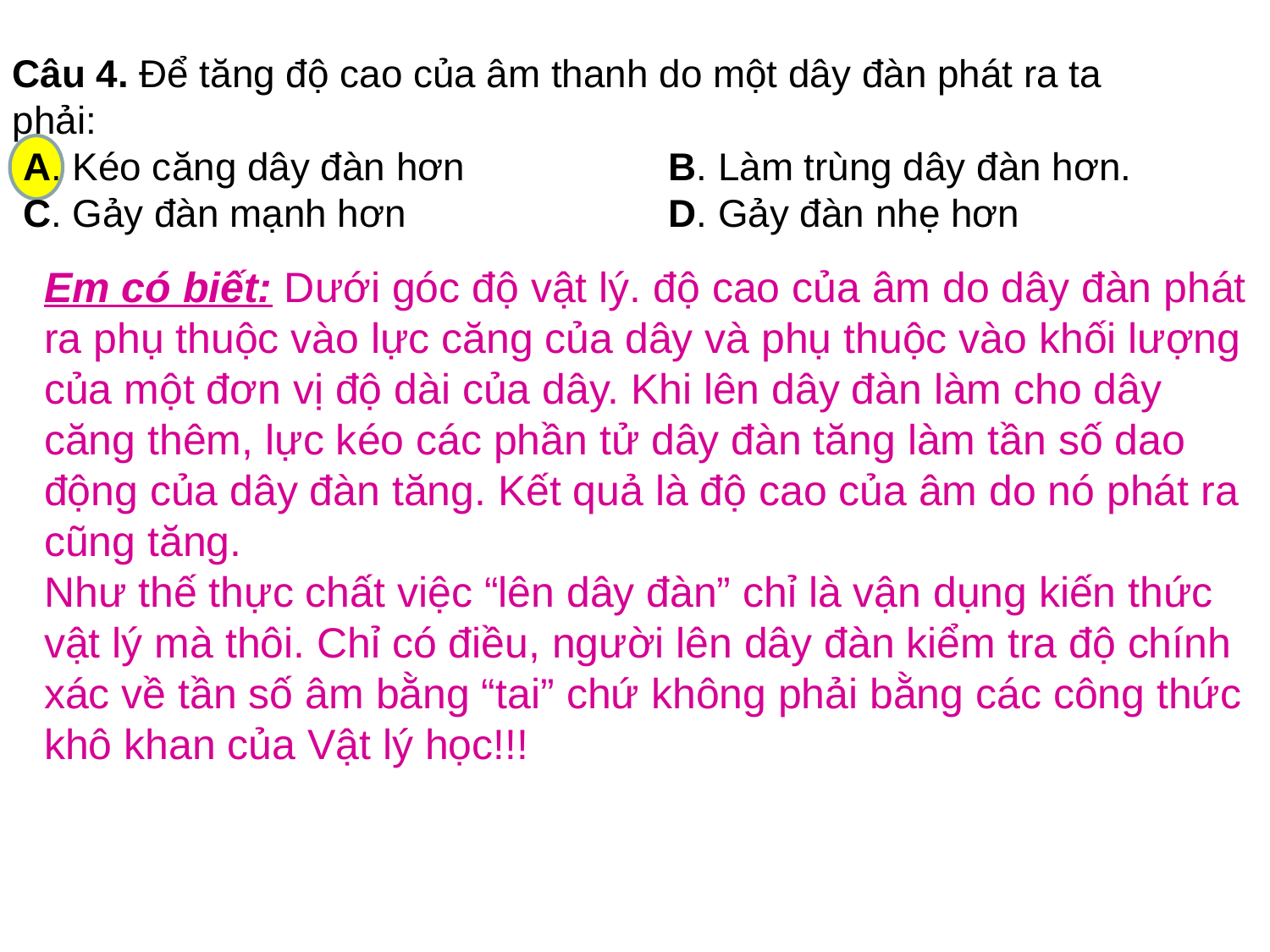

Câu 4. Để tăng độ cao của âm thanh do một dây đàn phát ra ta phải:
 A. Kéo căng dây đàn hơn	B. Làm trùng dây đàn hơn.
 C. Gảy đàn mạnh hơn		D. Gảy đàn nhẹ hơn

Em có biết: Dưới góc độ vật lý. độ cao của âm do dây đàn phát ra phụ thuộc vào lực căng của dây và phụ thuộc vào khối lượng của một đơn vị độ dài của dây. Khi lên dây đàn làm cho dây căng thêm, lực kéo các phần tử dây đàn tăng làm tần số dao động của dây đàn tăng. Kết quả là độ cao của âm do nó phát ra cũng tăng.
Như thế thực chất việc “lên dây đàn” chỉ là vận dụng kiến thức vật lý mà thôi. Chỉ có điều, người lên dây đàn kiểm tra độ chính xác về tần số âm bằng “tai” chứ không phải bằng các công thức khô khan của Vật lý học!!!